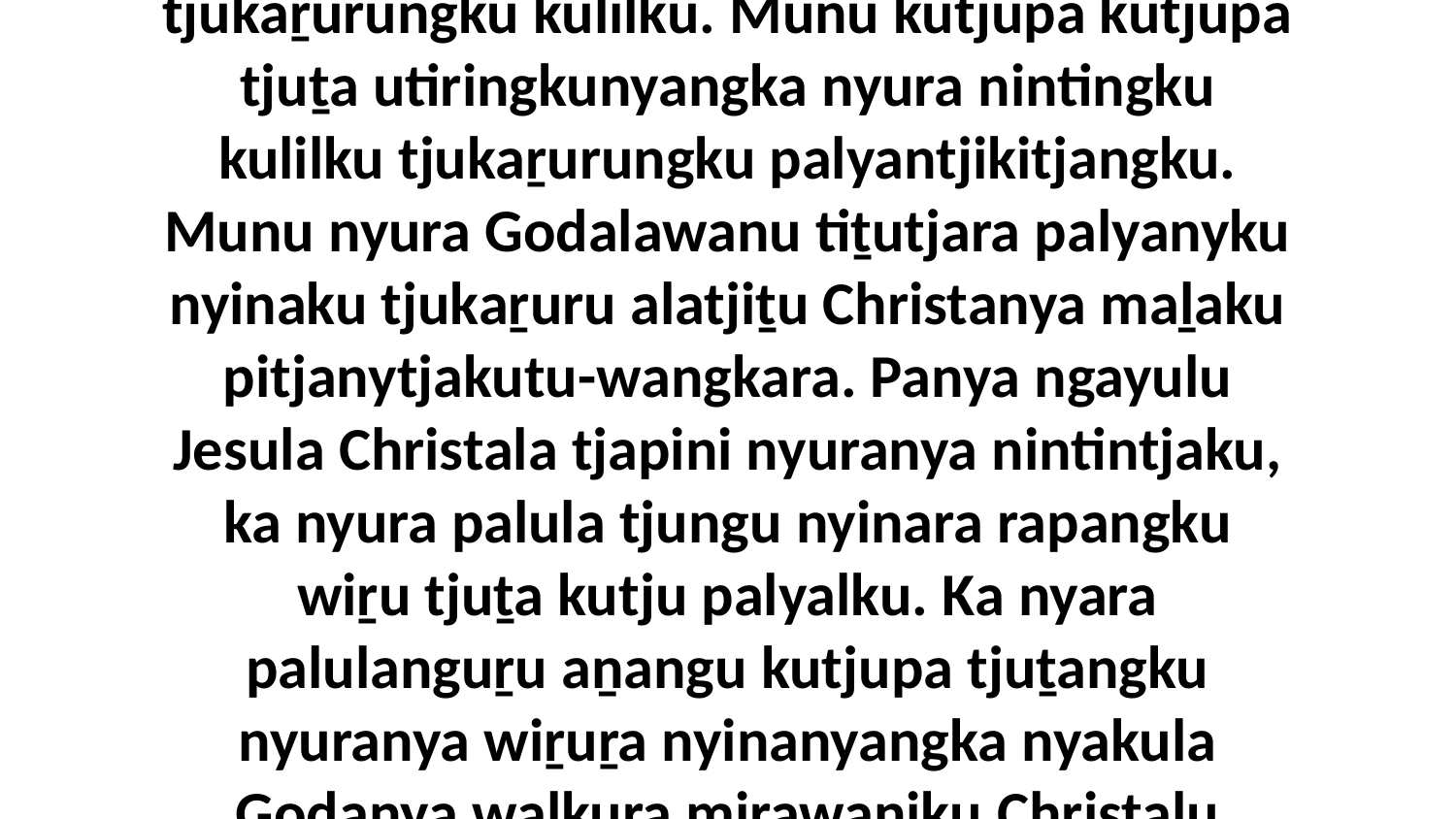

10-11 Ka nyara palulanguṟu nyura Godaku puḻkaṟa nintiringkula uwankara tjukaṟurungku kulilku. Munu kutjupa kutjupa tjuṯa utiringkunyangka nyura nintingku kulilku tjukaṟurungku palyantjikitjangku. Munu nyura Godalawanu tiṯutjara palyanyku nyinaku tjukaṟuru alatjiṯu Christanya maḻaku pitjanytjakutu-wangkara. Panya ngayulu Jesula Christala tjapini nyuranya nintintjaku, ka nyura palula tjungu nyinara rapangku wiṟu tjuṯa kutju palyalku. Ka nyara palulanguṟu aṉangu kutjupa tjuṯangku nyuranya wiṟuṟa nyinanyangka nyakula Godanya waḻkuṟa mirawaṉiku.Christalu Paulanya Tjailangka Nyinanyangka Rapaṟa Kanyintja